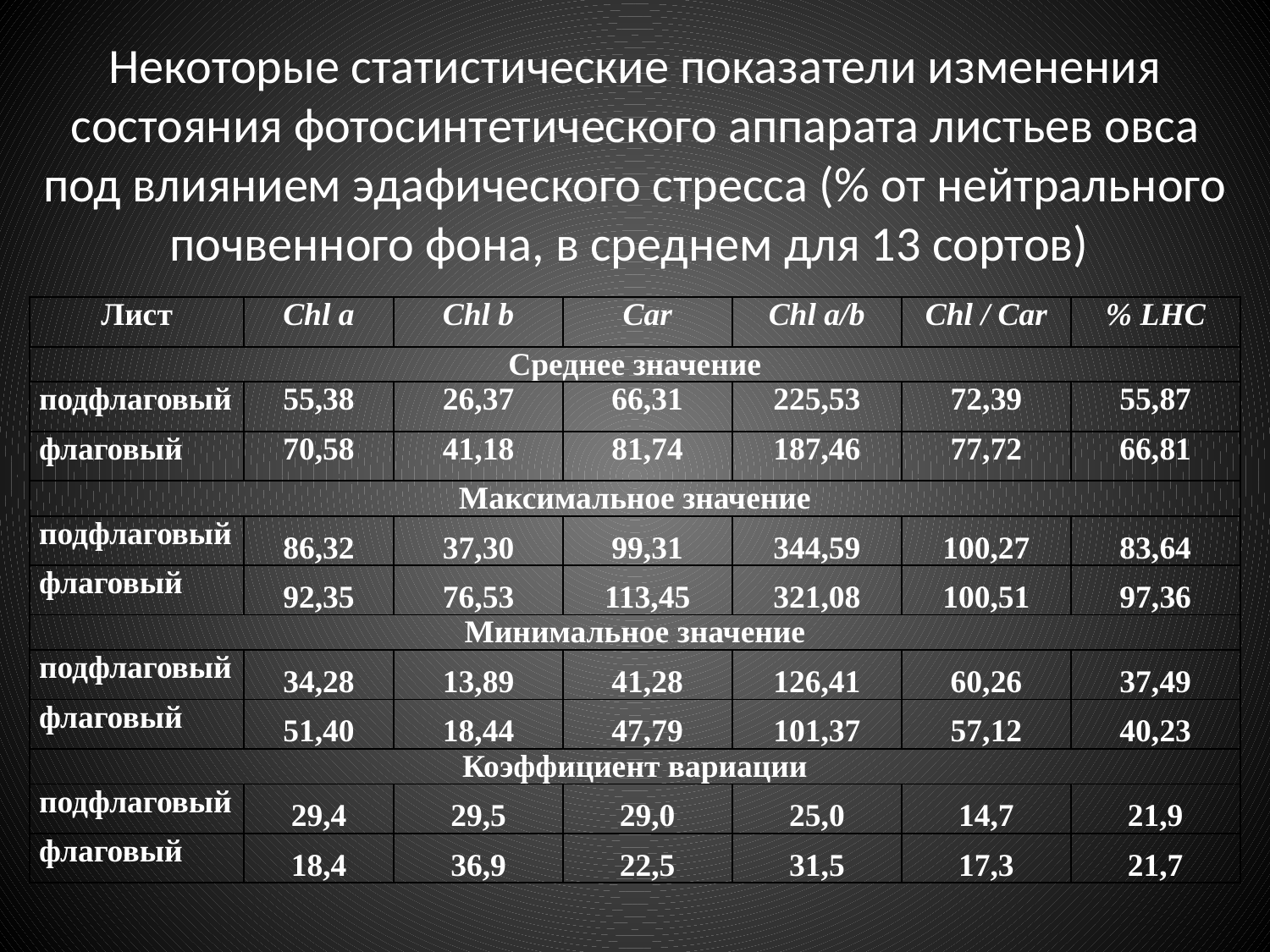

# Некоторые статистические показатели изменения состояния фотосинтетического аппарата листьев овса под влиянием эдафического стресса (% от нейтрального почвенного фона, в среднем для 13 сортов)
| Лист | Chl a | Chl b | Car | Chl a/b | Chl / Car | % LHC |
| --- | --- | --- | --- | --- | --- | --- |
| Среднее значение |  |  |  |  |  |  |
| подфлаговый | 55,38 | 26,37 | 66,31 | 225,53 | 72,39 | 55,87 |
| флаговый | 70,58 | 41,18 | 81,74 | 187,46 | 77,72 | 66,81 |
| Максимальное значение |  |  |  |  |  |  |
| подфлаговый | 86,32 | 37,30 | 99,31 | 344,59 | 100,27 | 83,64 |
| флаговый | 92,35 | 76,53 | 113,45 | 321,08 | 100,51 | 97,36 |
| Минимальное значение |  |  |  |  |  |  |
| подфлаговый | 34,28 | 13,89 | 41,28 | 126,41 | 60,26 | 37,49 |
| флаговый | 51,40 | 18,44 | 47,79 | 101,37 | 57,12 | 40,23 |
| Коэффициент вариации |  |  |  |  |  |  |
| подфлаговый | 29,4 | 29,5 | 29,0 | 25,0 | 14,7 | 21,9 |
| флаговый | 18,4 | 36,9 | 22,5 | 31,5 | 17,3 | 21,7 |